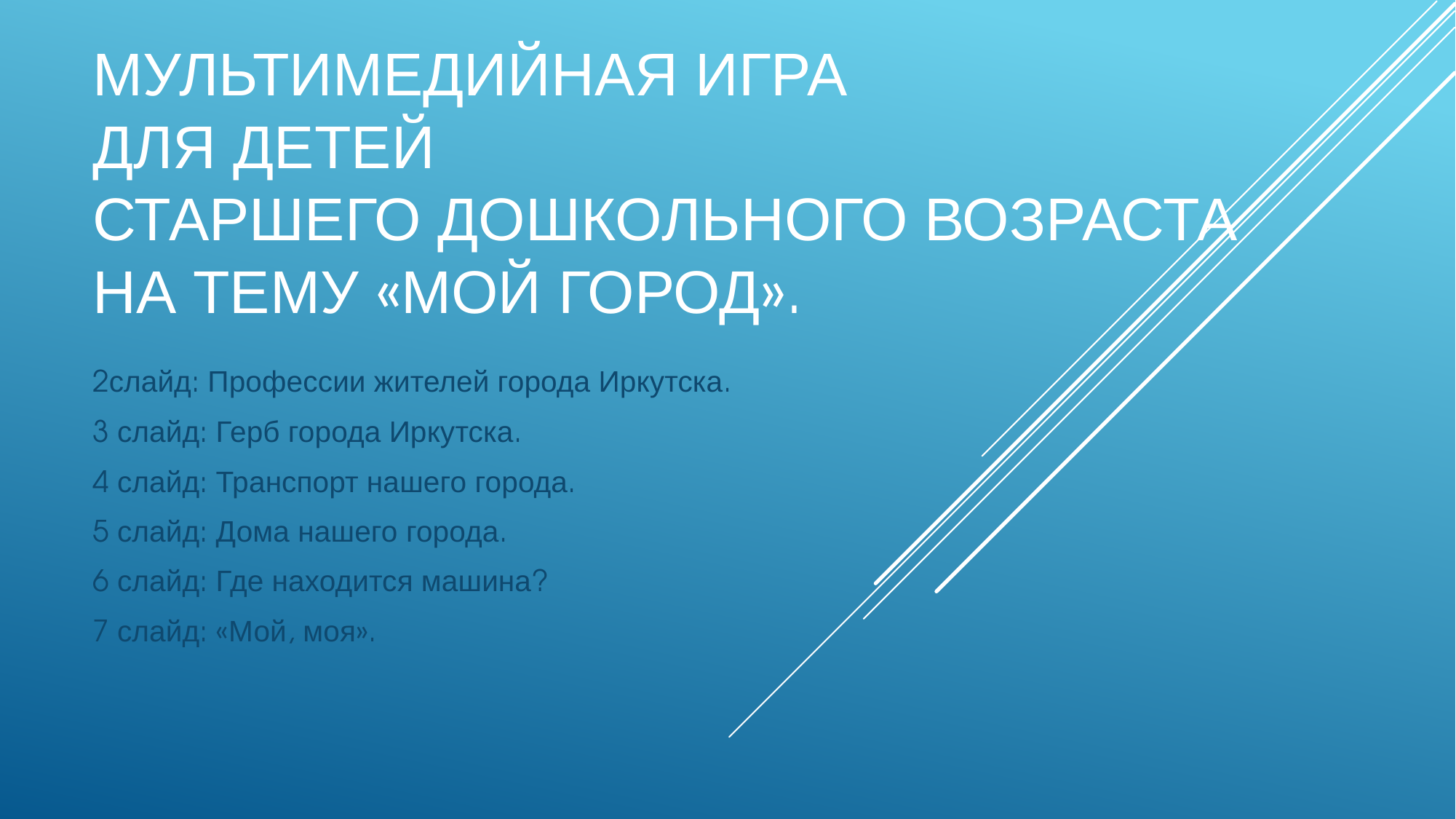

# Мультимедийная Игра для детей старшего дошкольного возраста на тему «Мой город».
2слайд: Профессии жителей города Иркутска.
3 слайд: Герб города Иркутска.
4 слайд: Транспорт нашего города.
5 слайд: Дома нашего города.
6 слайд: Где находится машина?
7 слайд: «Мой, моя».